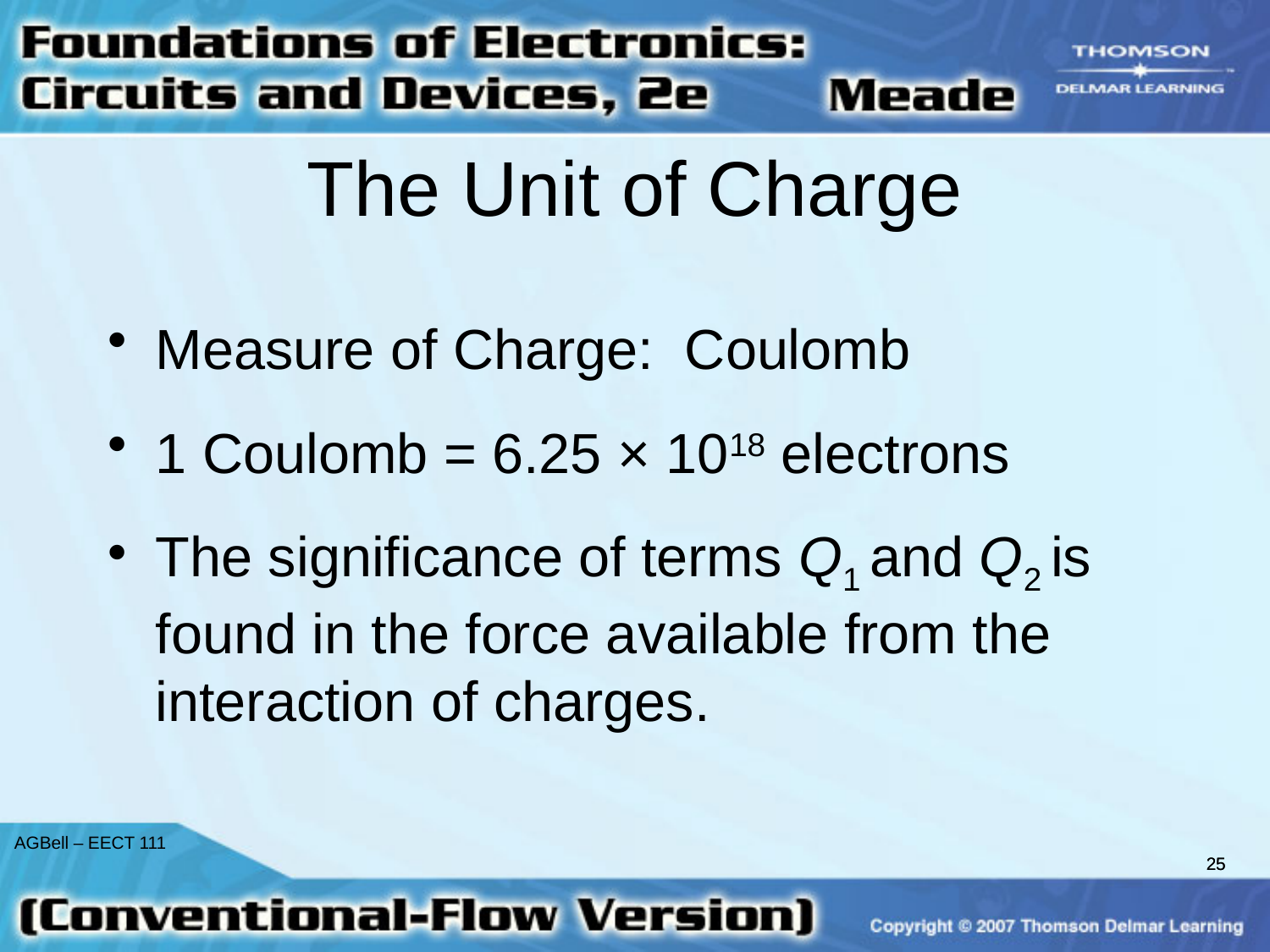

# The Unit of Charge
Measure of Charge:  Coulomb

1 Coulomb = 6.25 × 1018 electrons

The significance of terms Q1 and Q2 is found in the force available from the interaction of charges.